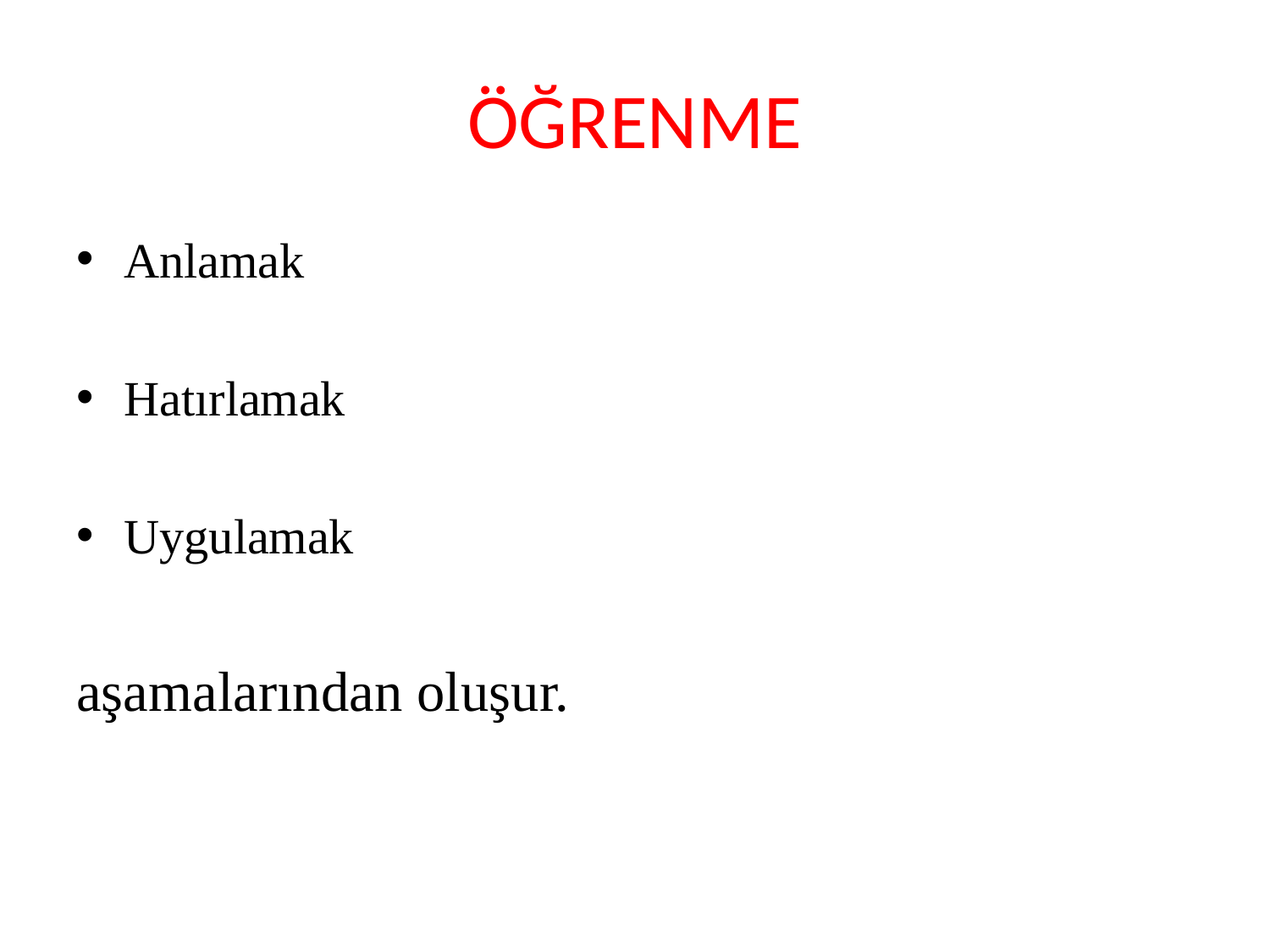

# ÖĞRENME
Anlamak

Hatırlamak

Uygulamak

aşamalarından oluşur.